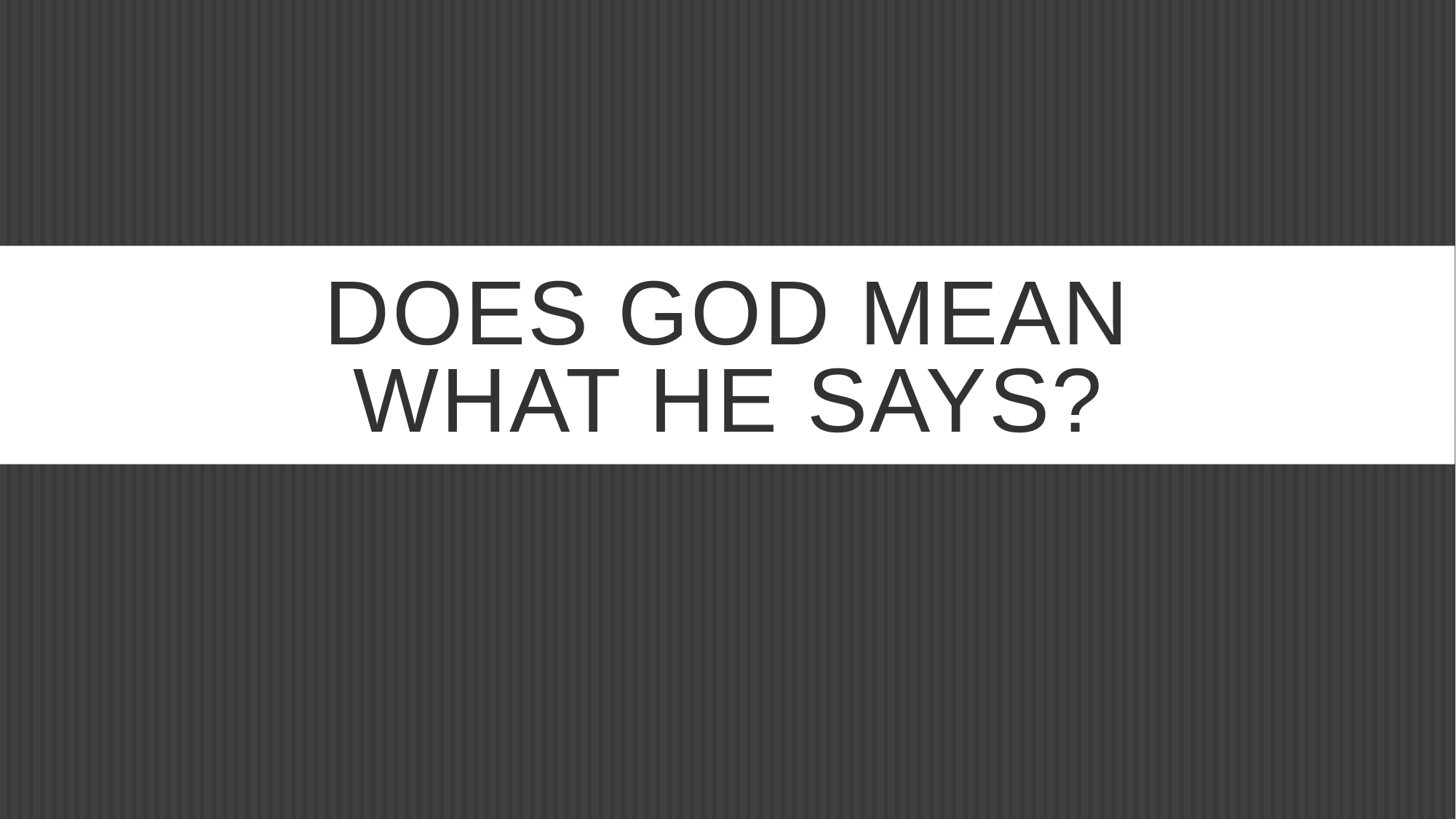

# Does god mean what He says?